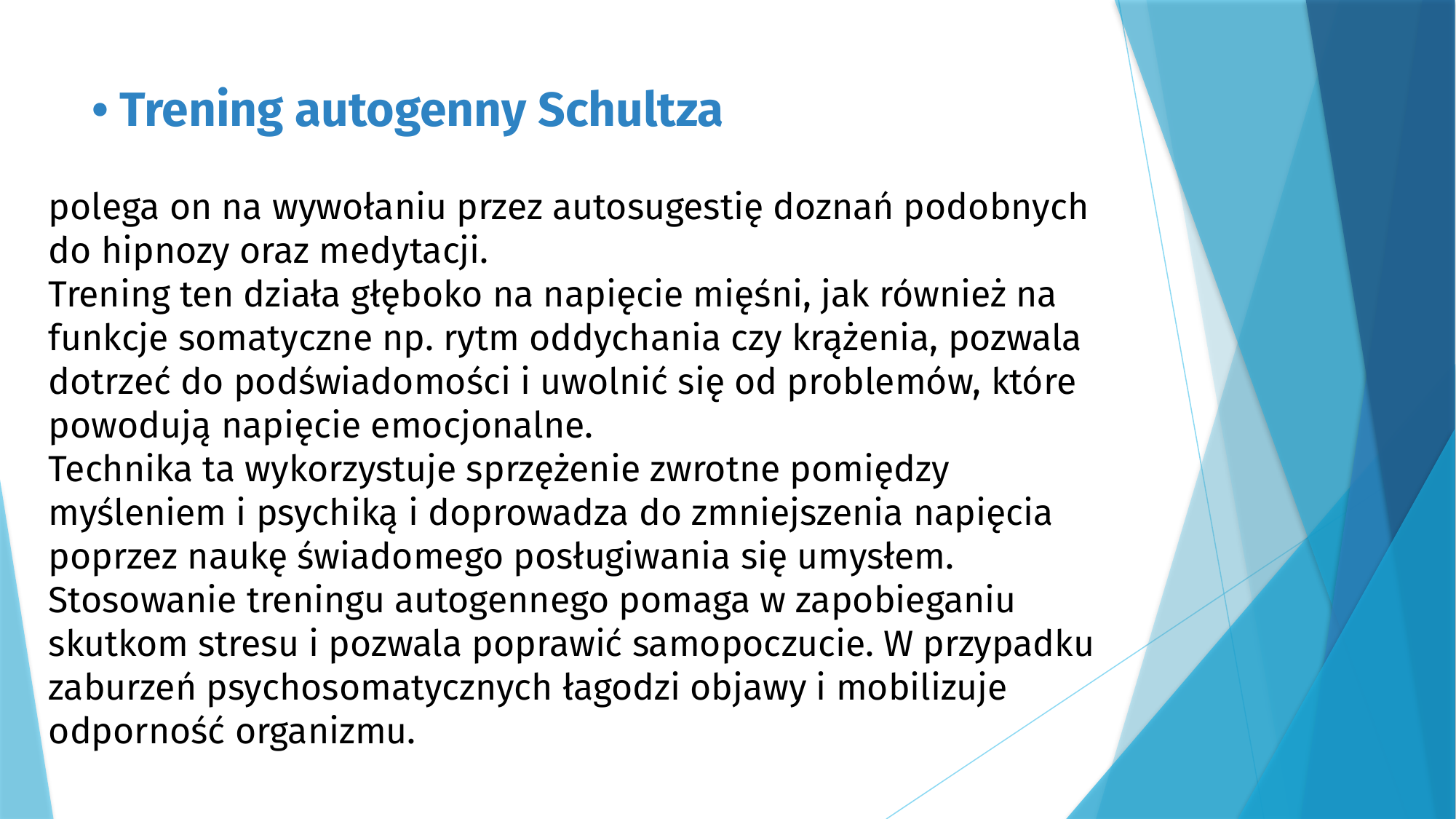

# • Trening autogenny Schultza
polega on na wywołaniu przez autosugestię doznań podobnych   do hipnozy oraz medytacji.
Trening ten działa głęboko na napięcie mięśni, jak również na funkcje somatyczne np. rytm oddychania czy krążenia, pozwala dotrzeć do podświadomości i uwolnić się od problemów, które powodują napięcie emocjonalne.
Technika ta wykorzystuje sprzężenie zwrotne pomiędzy myśleniem i psychiką i doprowadza do zmniejszenia napięcia poprzez naukę świadomego posługiwania się umysłem. Stosowanie treningu autogennego pomaga w zapobieganiu skutkom stresu i pozwala poprawić samopoczucie. W przypadku zaburzeń psychosomatycznych łagodzi objawy i mobilizuje odporność organizmu.